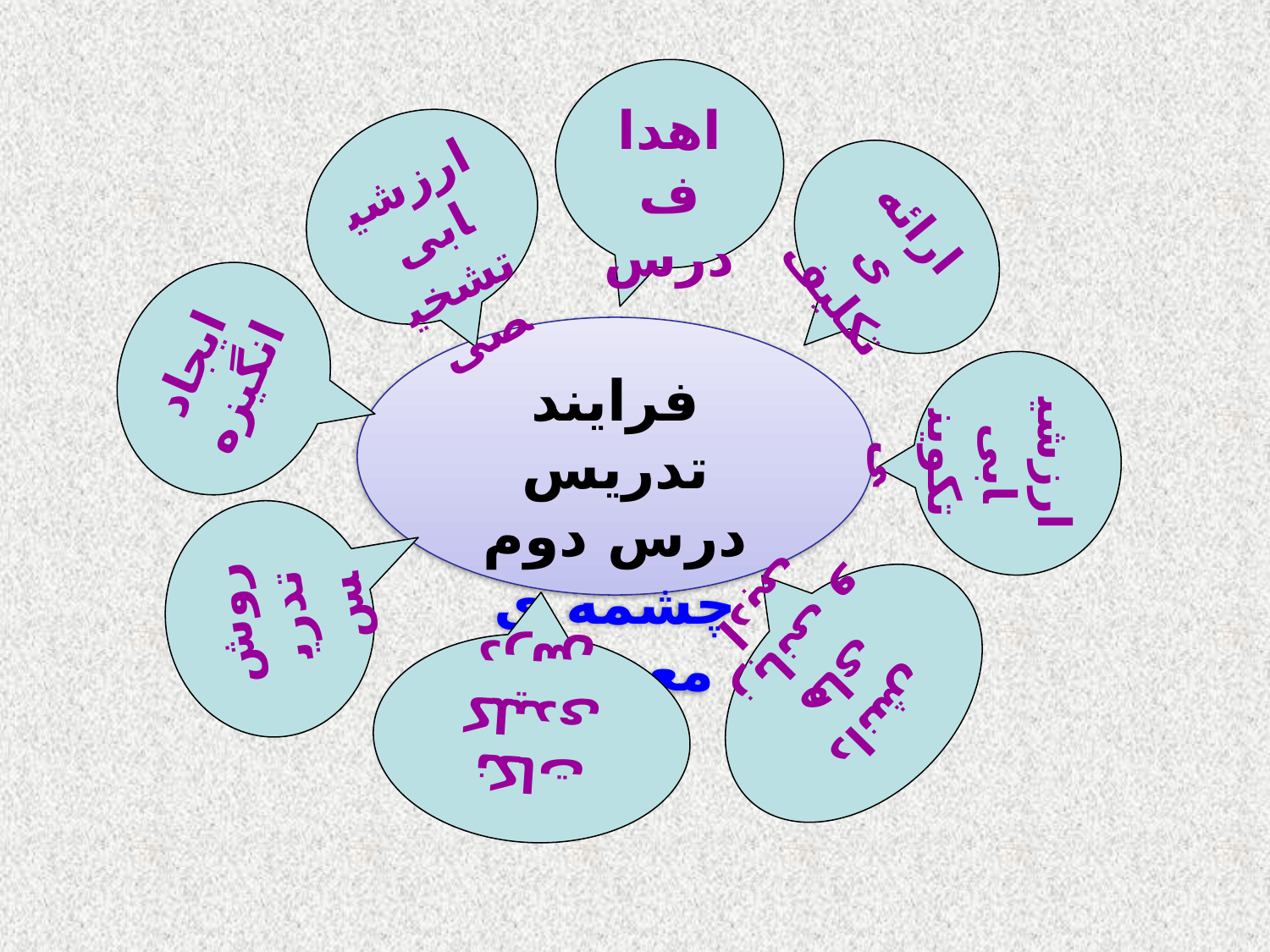

اهداف درس
ارزشیابی تشخیصی
ارائه ی تکلیف
ایجاد انگیزه
فرایند
تدریس درس دوم
چشمه ی معرفت
ارزشیابی تکوینی
روش تدریس
دانش های زبانی و ادبی
نکات کلیدی درس